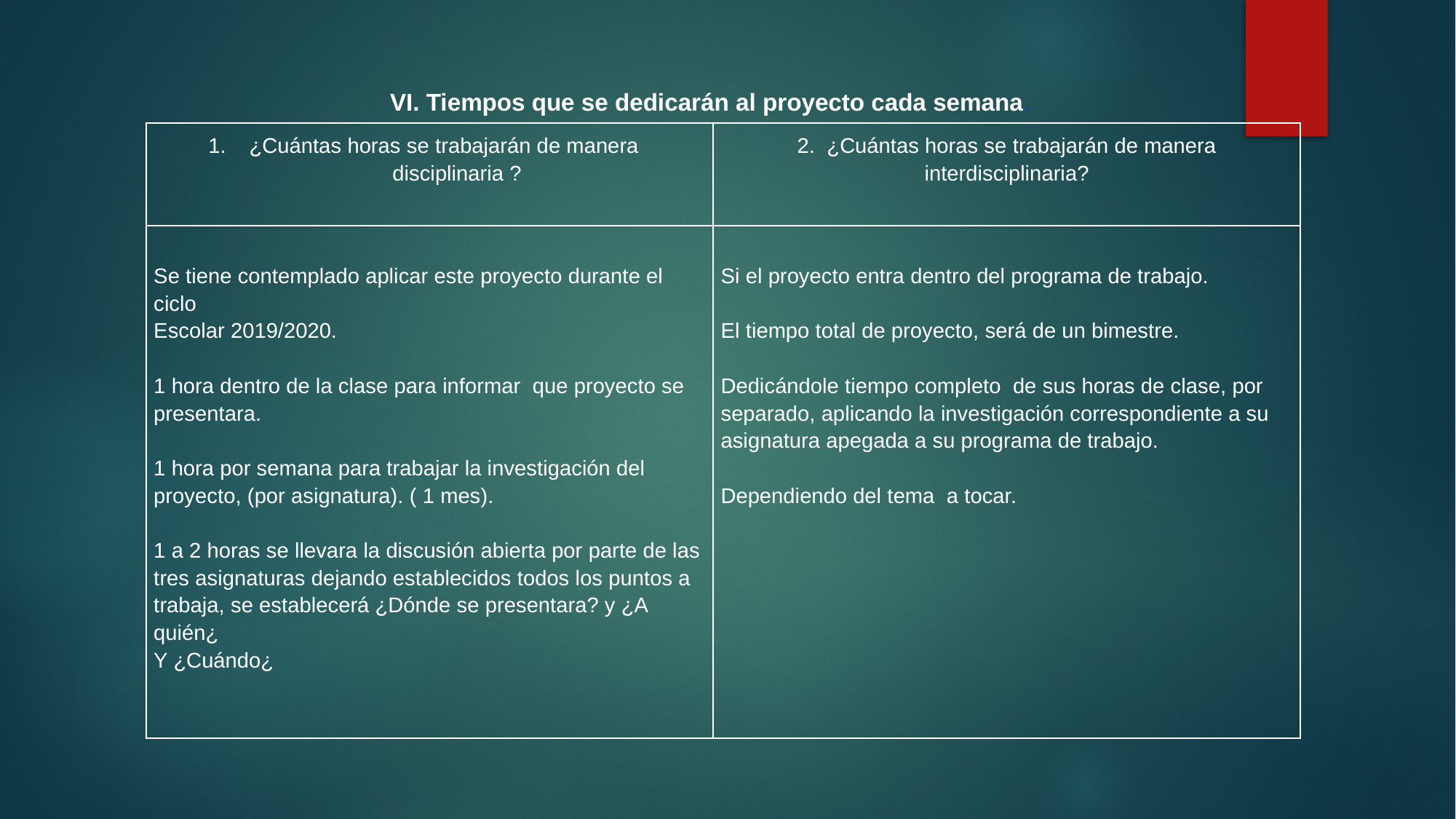

VI. Tiempos que se dedicarán al proyecto cada semana.
| ¿Cuántas horas se trabajarán de manera disciplinaria ? | 2. ¿Cuántas horas se trabajarán de manera interdisciplinaria? |
| --- | --- |
| Se tiene contemplado aplicar este proyecto durante el ciclo Escolar 2019/2020.   1 hora dentro de la clase para informar que proyecto se presentara.   1 hora por semana para trabajar la investigación del proyecto, (por asignatura). ( 1 mes).   1 a 2 horas se llevara la discusión abierta por parte de las tres asignaturas dejando establecidos todos los puntos a trabaja, se establecerá ¿Dónde se presentara? y ¿A quién¿ Y ¿Cuándo¿ | Si el proyecto entra dentro del programa de trabajo.   El tiempo total de proyecto, será de un bimestre.   Dedicándole tiempo completo de sus horas de clase, por separado, aplicando la investigación correspondiente a su asignatura apegada a su programa de trabajo.   Dependiendo del tema a tocar. |